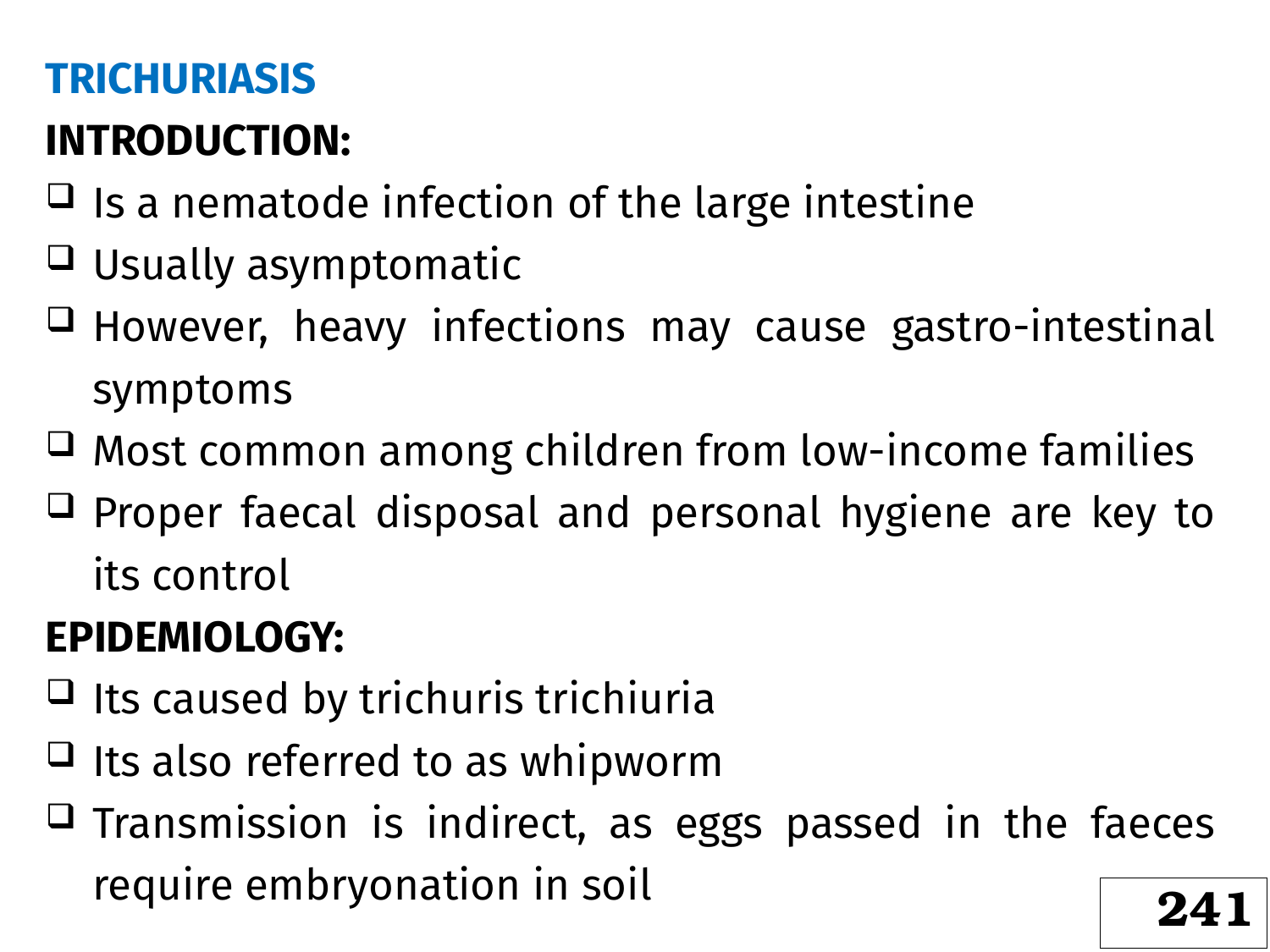

TRICHURIASIS
INTRODUCTION:
Is a nematode infection of the large intestine
Usually asymptomatic
However, heavy infections may cause gastro-intestinal symptoms
Most common among children from low-income families
Proper faecal disposal and personal hygiene are key to its control
EPIDEMIOLOGY:
Its caused by trichuris trichiuria
Its also referred to as whipworm
Transmission is indirect, as eggs passed in the faeces require embryonation in soil

241